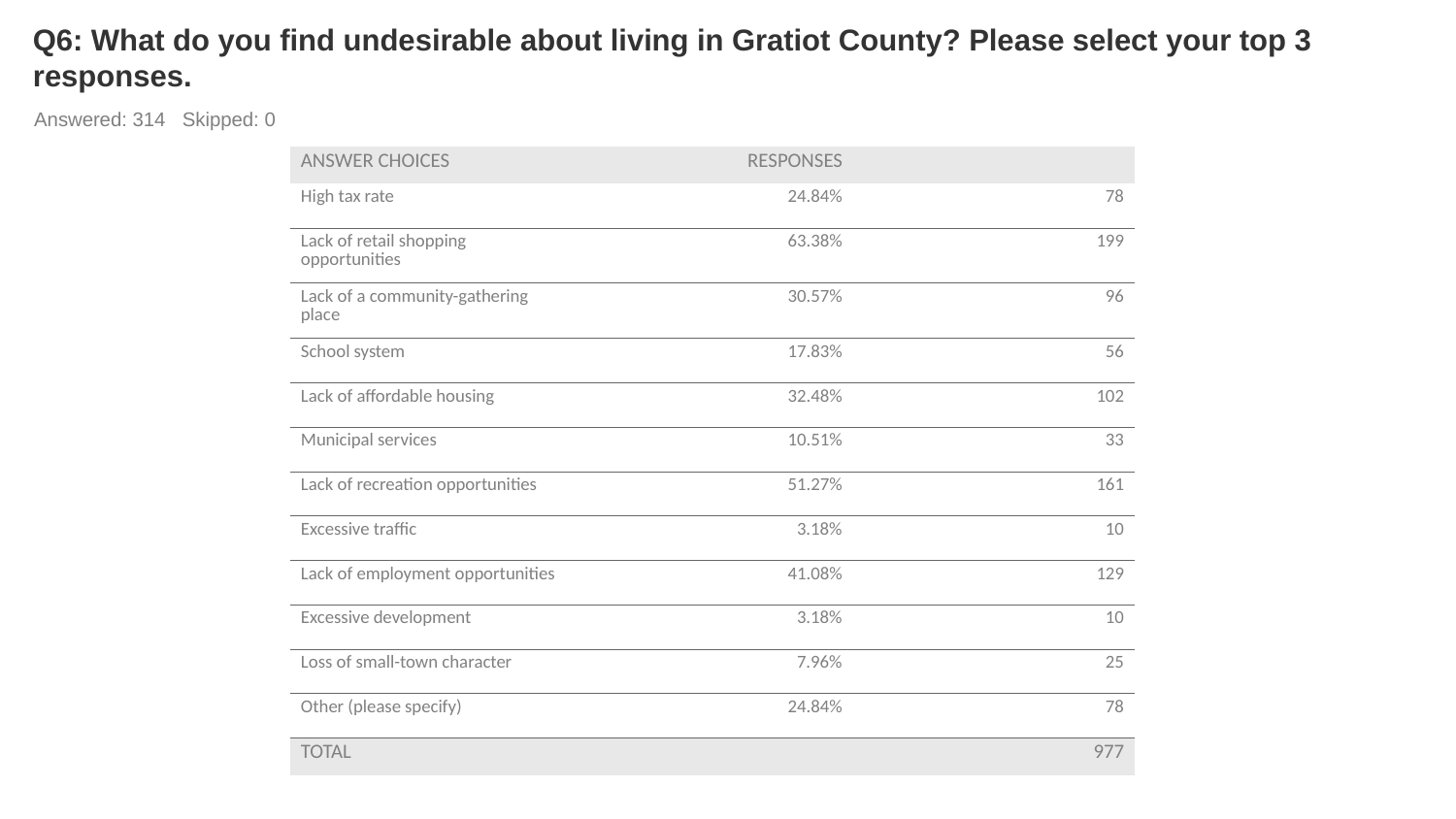

# Q6: What do you find undesirable about living in Gratiot County? Please select your top 3 responses.
Answered: 314   Skipped: 0
| ANSWER CHOICES | RESPONSES |  |
| --- | --- | --- |
| High tax rate | 24.84% | 78 |
| Lack of retail shopping opportunities | 63.38% | 199 |
| Lack of a community-gathering place | 30.57% | 96 |
| School system | 17.83% | 56 |
| Lack of affordable housing | 32.48% | 102 |
| Municipal services | 10.51% | 33 |
| Lack of recreation opportunities | 51.27% | 161 |
| Excessive traffic | 3.18% | 10 |
| Lack of employment opportunities | 41.08% | 129 |
| Excessive development | 3.18% | 10 |
| Loss of small-town character | 7.96% | 25 |
| Other (please specify) | 24.84% | 78 |
| TOTAL |  | 977 |